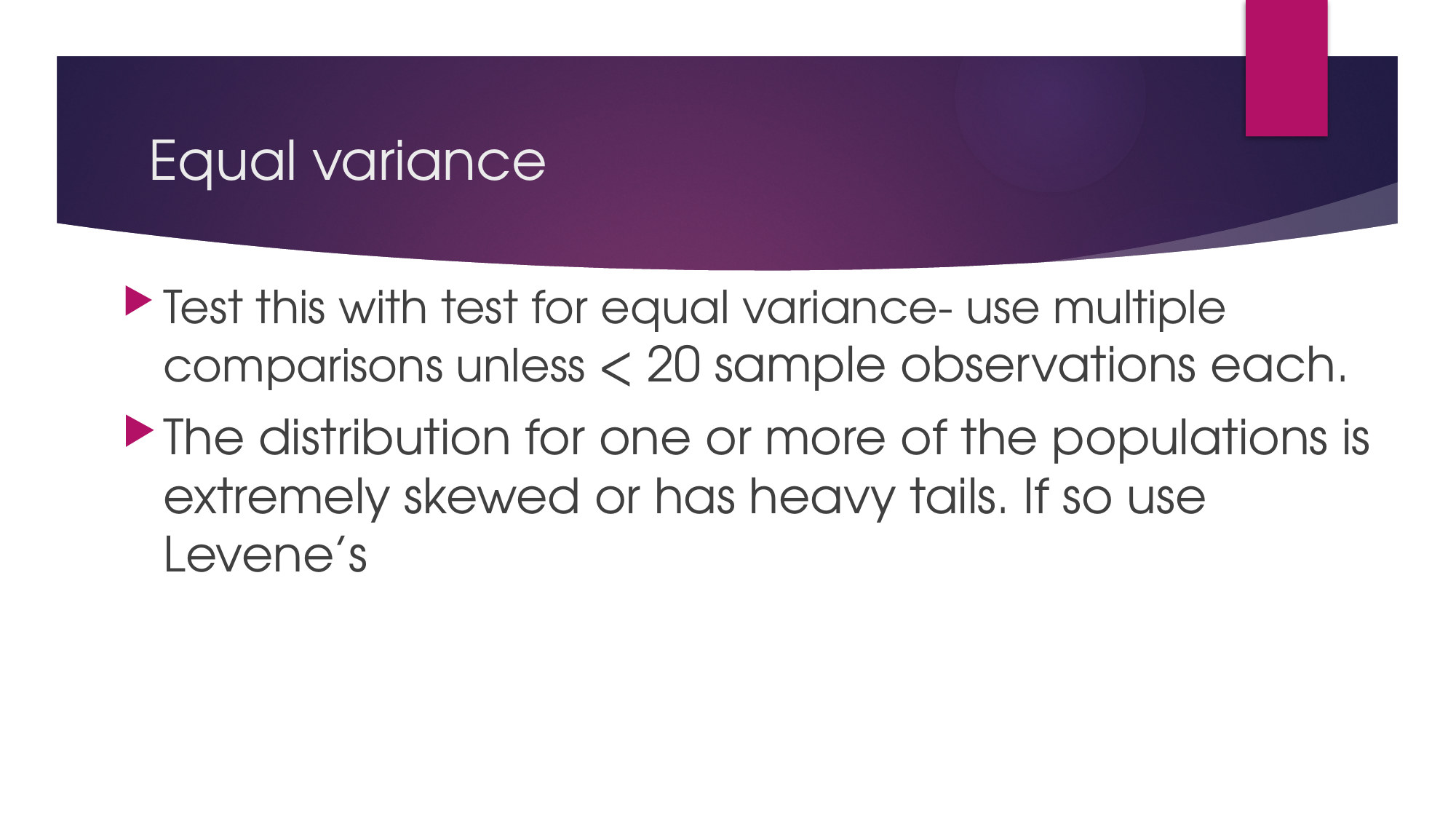

# Equal variance
Test this with test for equal variance- use multiple comparisons unless < 20 sample observations each.
The distribution for one or more of the populations is extremely skewed or has heavy tails. If so use Levene’s